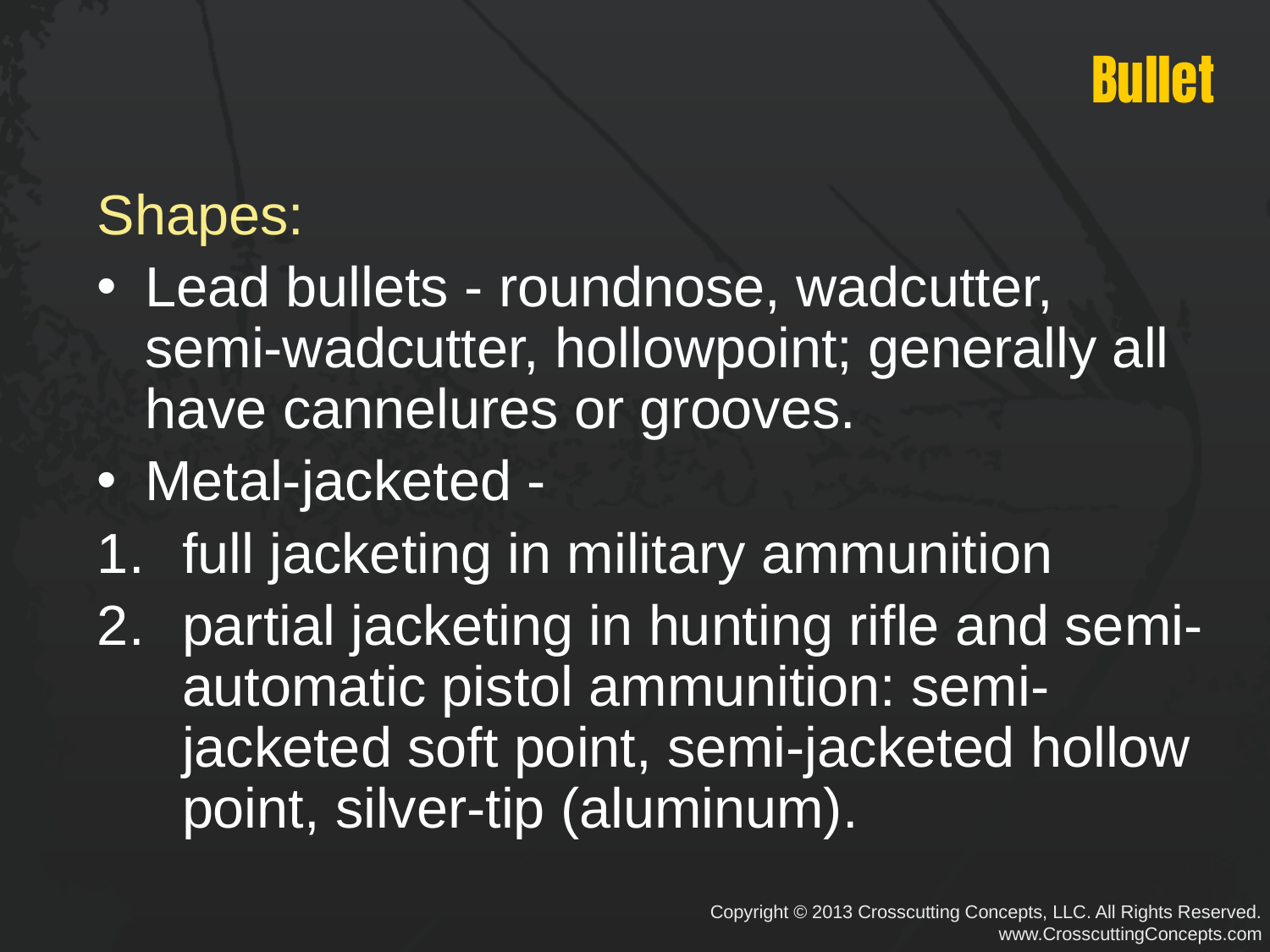

# Bullet
Shapes:
Lead bullets - roundnose, wadcutter, semi-wadcutter, hollowpoint; generally all have cannelures or grooves.
Metal-jacketed -
full jacketing in military ammunition
partial jacketing in hunting rifle and semi-automatic pistol ammunition: semi-jacketed soft point, semi-jacketed hollow point, silver-tip (aluminum).